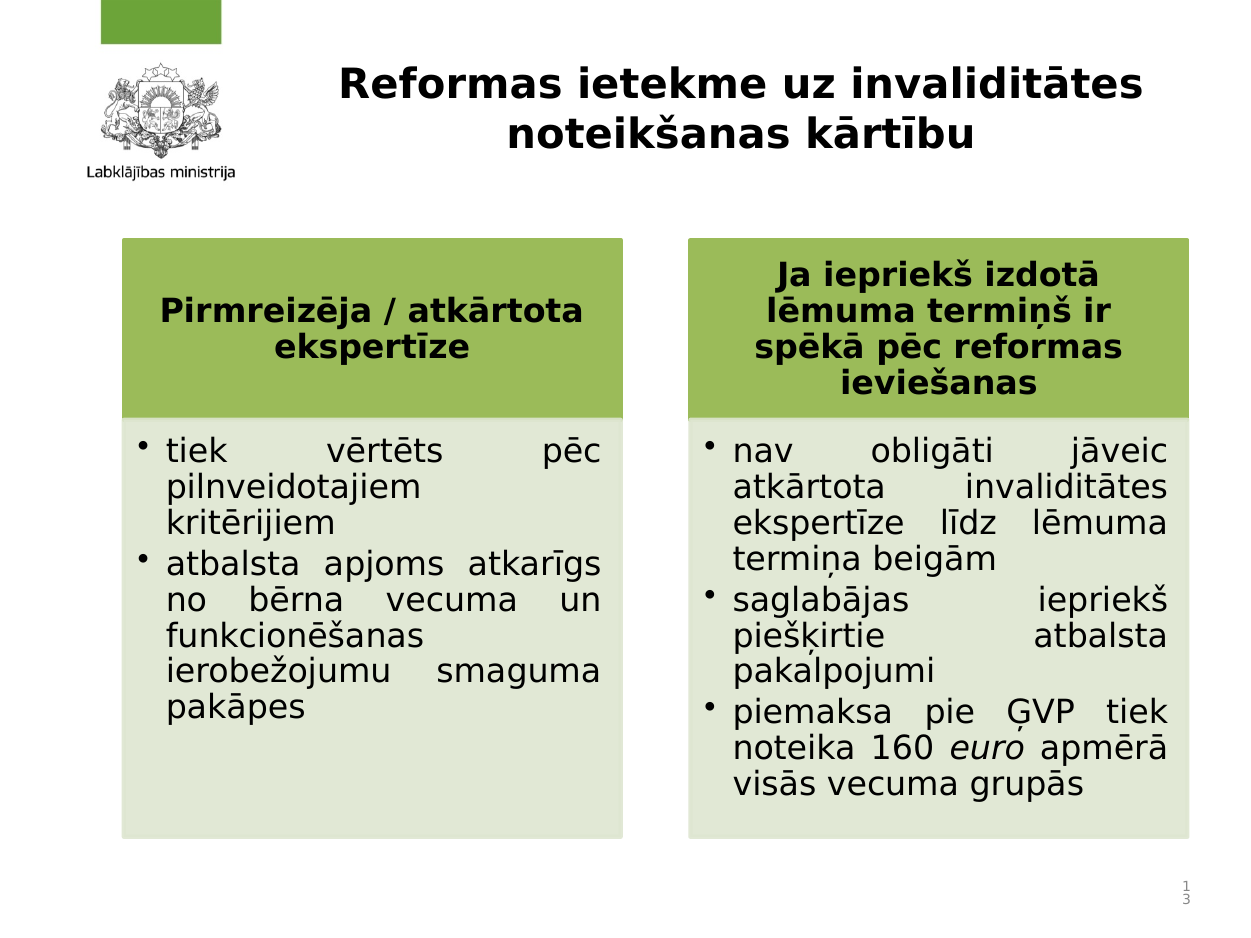

# Reformas ietekme uz invaliditātes noteikšanas kārtību
Pirmreizēja / atkārtota ekspertīze
tiek vērtēts pēc pilnveidotajiem kritērijiem
atbalsta apjoms atkarīgs no bērna vecuma un funkcionēšanas ierobežojumu smaguma pakāpes
Ja iepriekš izdotā lēmuma termiņš ir spēkā pēc reformas ieviešanas
nav obligāti jāveic atkārtota invaliditātes ekspertīze līdz lēmuma termiņa beigām
saglabājas iepriekš piešķirtie atbalsta pakalpojumi
piemaksa pie ĢVP tiek noteika 160 euro apmērā visās vecuma grupās

13